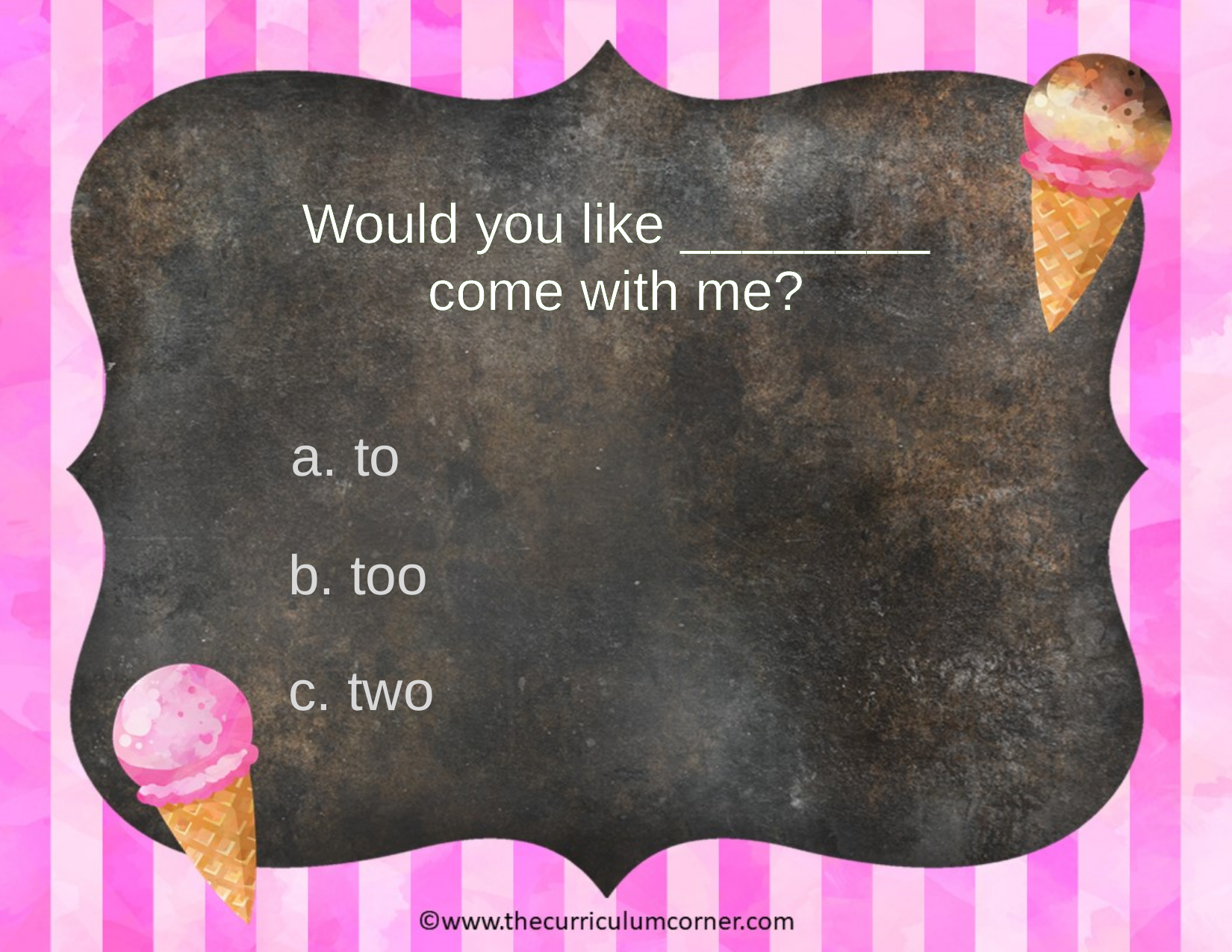

Would you like ________ come with me?
to
b. too
c. two